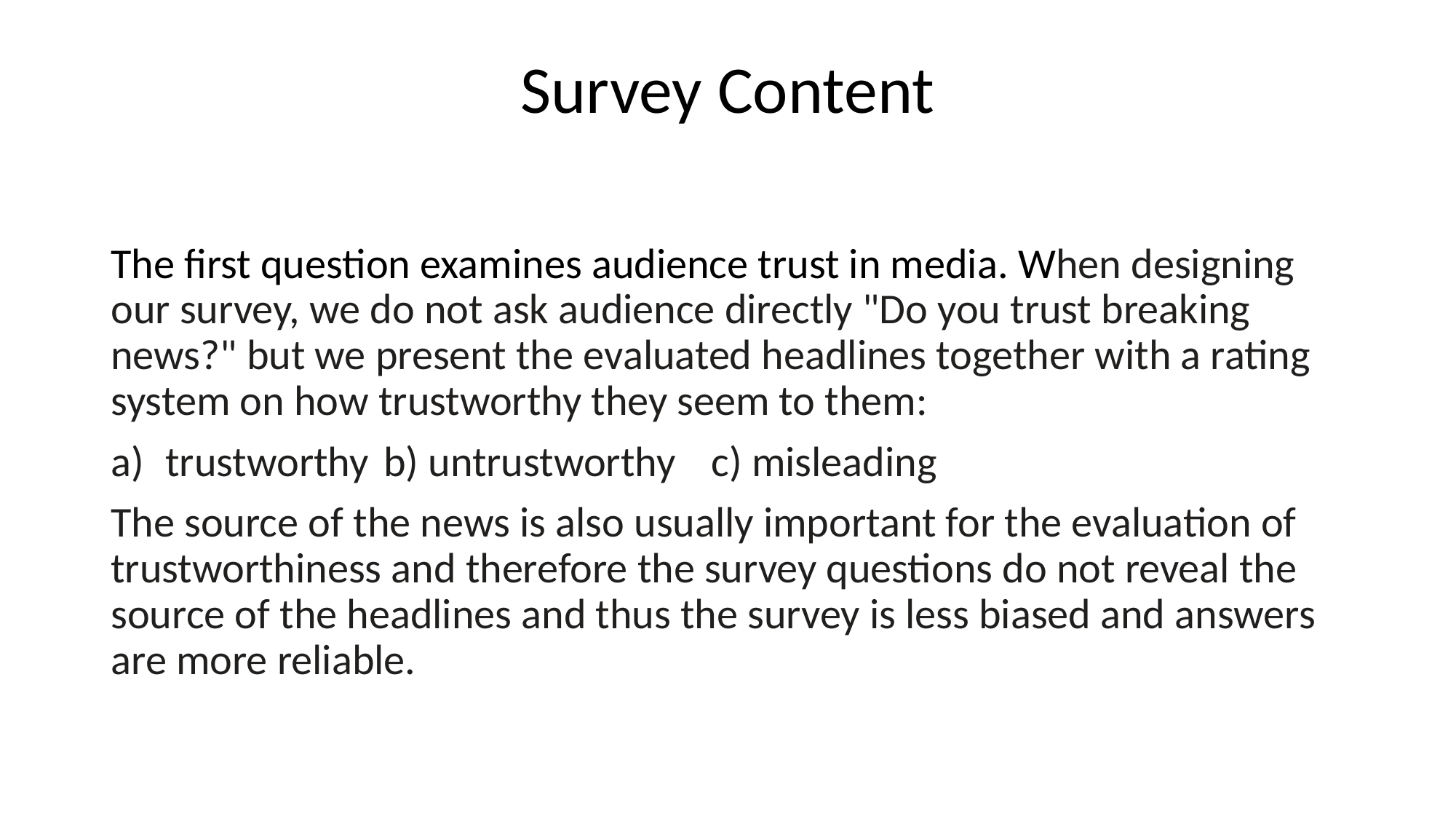

# Survey Content
The first question examines audience trust in media. When designing our survey, we do not ask audience directly "Do you trust breaking news?" but we present the evaluated headlines together with a rating system on how trustworthy they seem to them:
trustworthy 	b) untrustworthy 	c) misleading
The source of the news is also usually important for the evaluation of trustworthiness and therefore the survey questions do not reveal the source of the headlines and thus the survey is less biased and answers are more reliable.